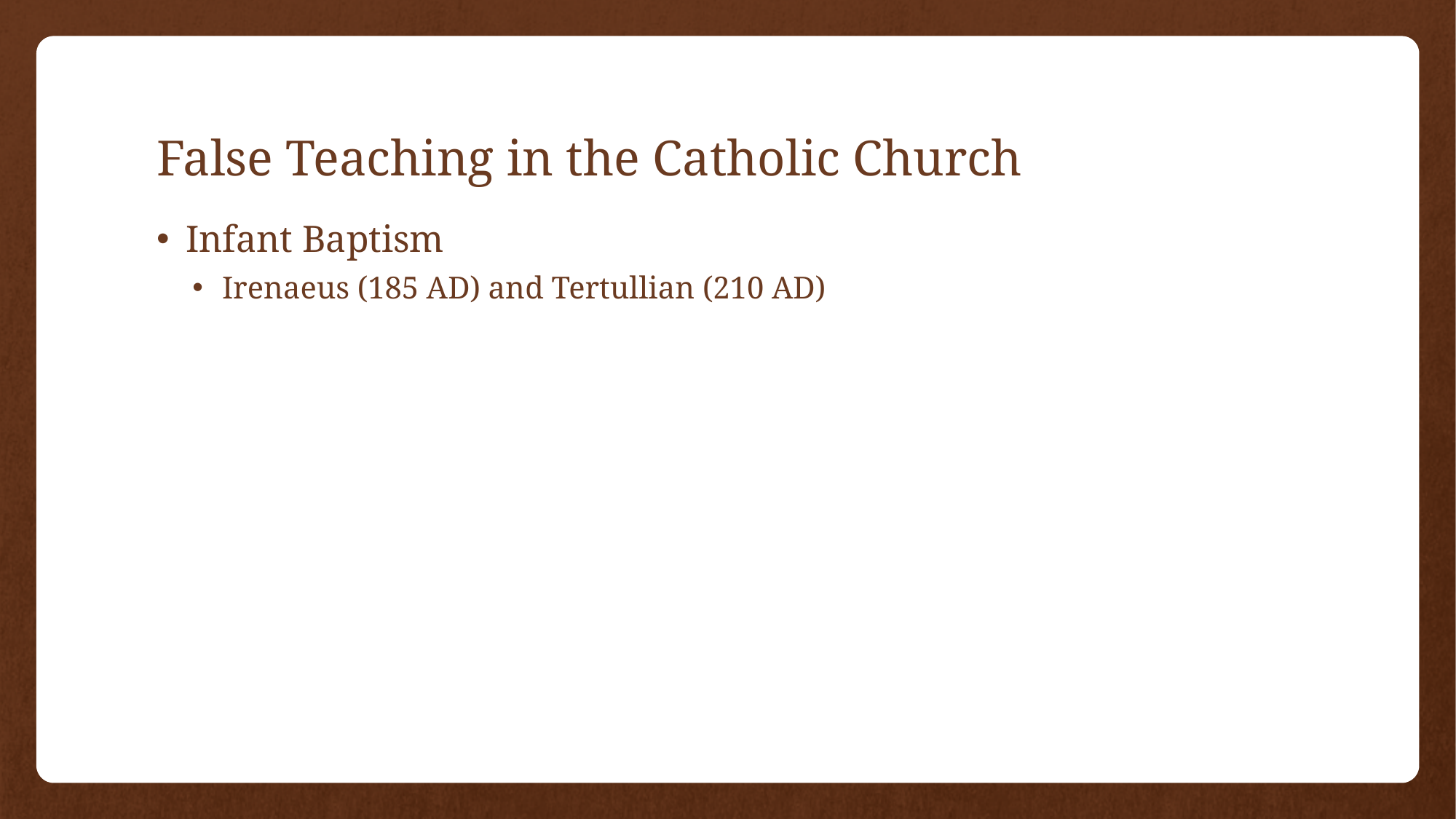

# False Teaching in the Catholic Church
Infant Baptism
Irenaeus (185 AD) and Tertullian (210 AD)